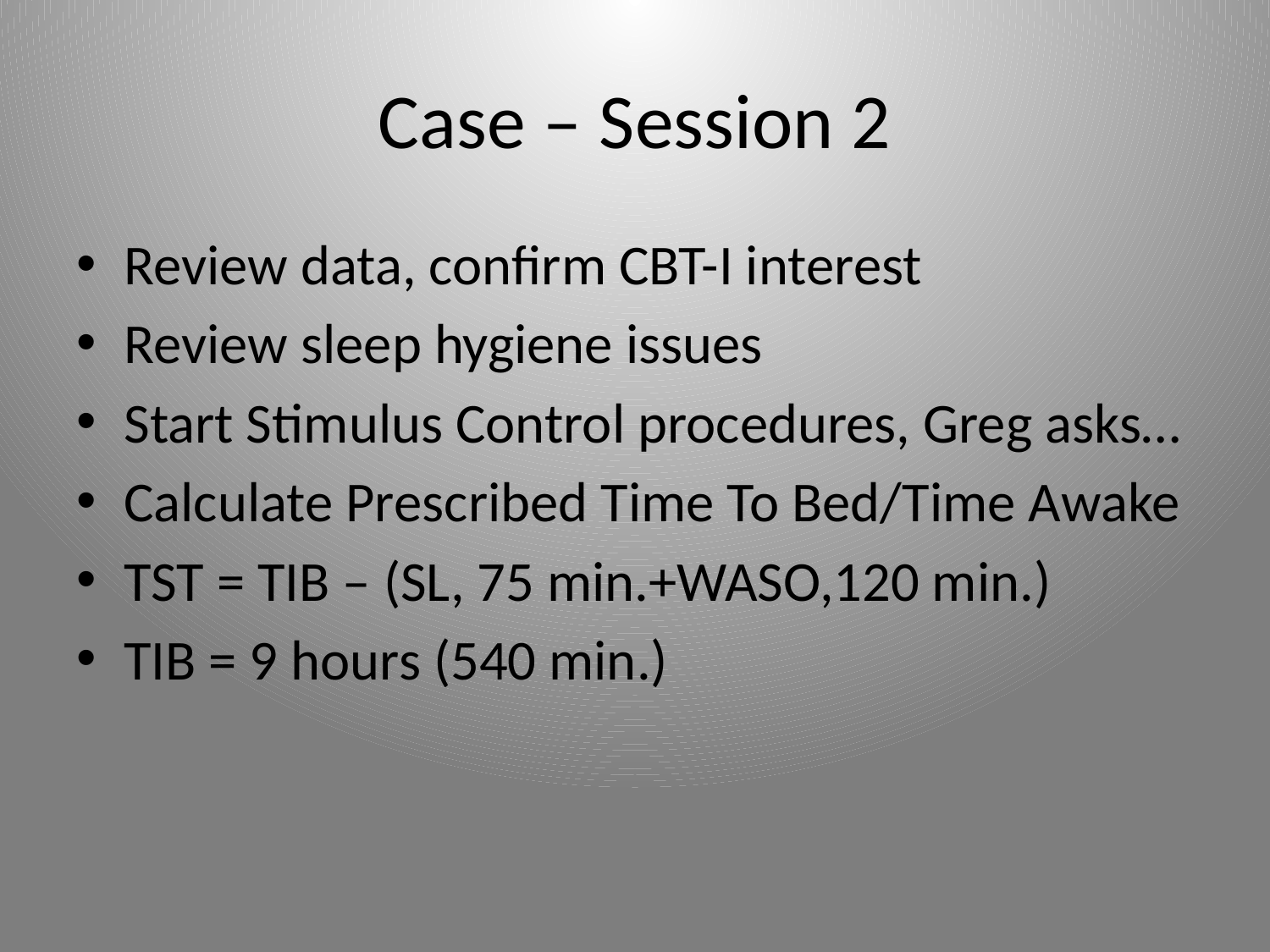

# Case – Session 2
Review data, confirm CBT-I interest
Review sleep hygiene issues
Start Stimulus Control procedures, Greg asks…
Calculate Prescribed Time To Bed/Time Awake
TST = TIB – (SL, 75 min.+WASO,120 min.)
TIB = 9 hours (540 min.)